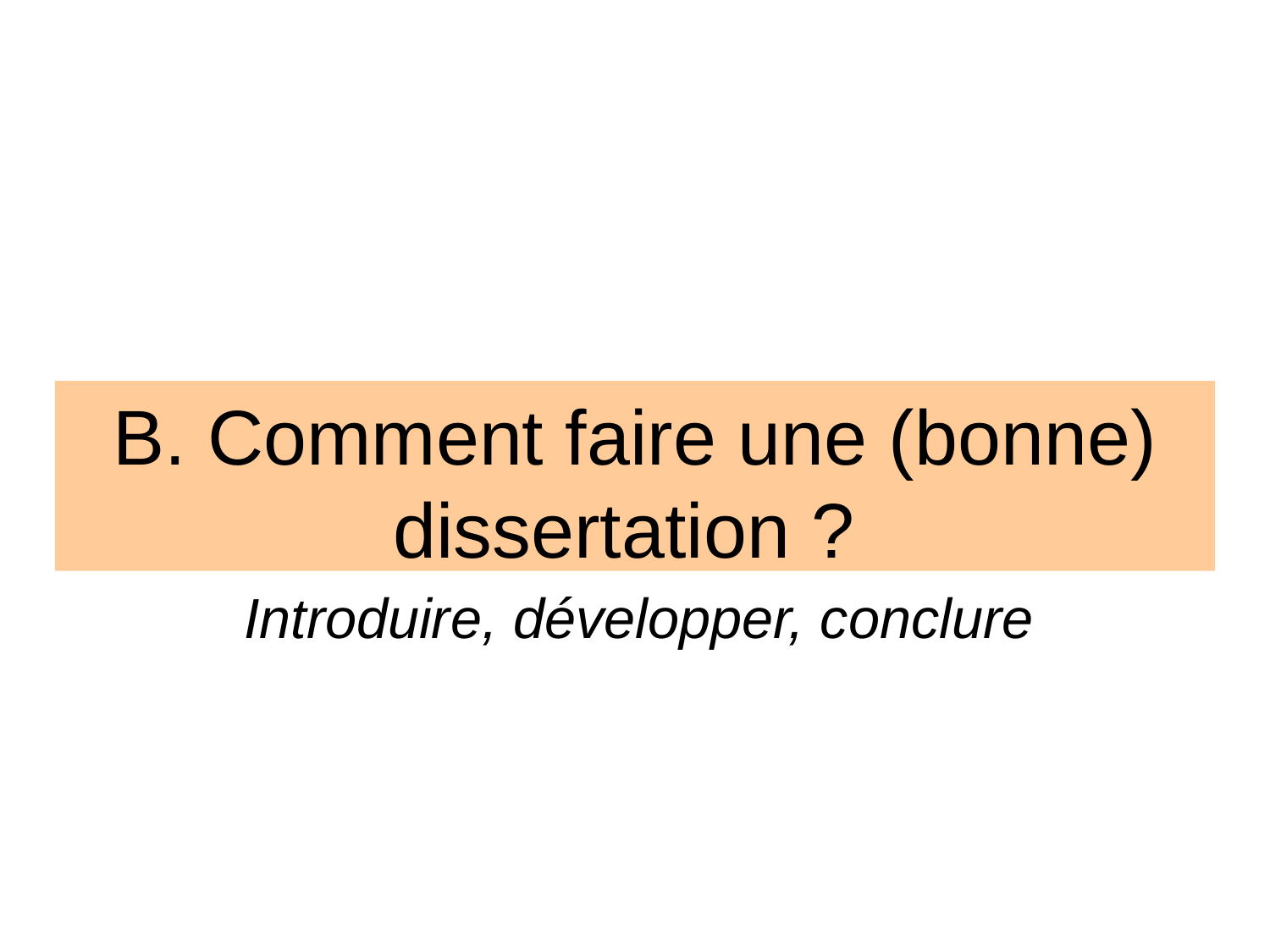

B. Comment faire une (bonne) dissertation ?
Introduire, développer, conclure